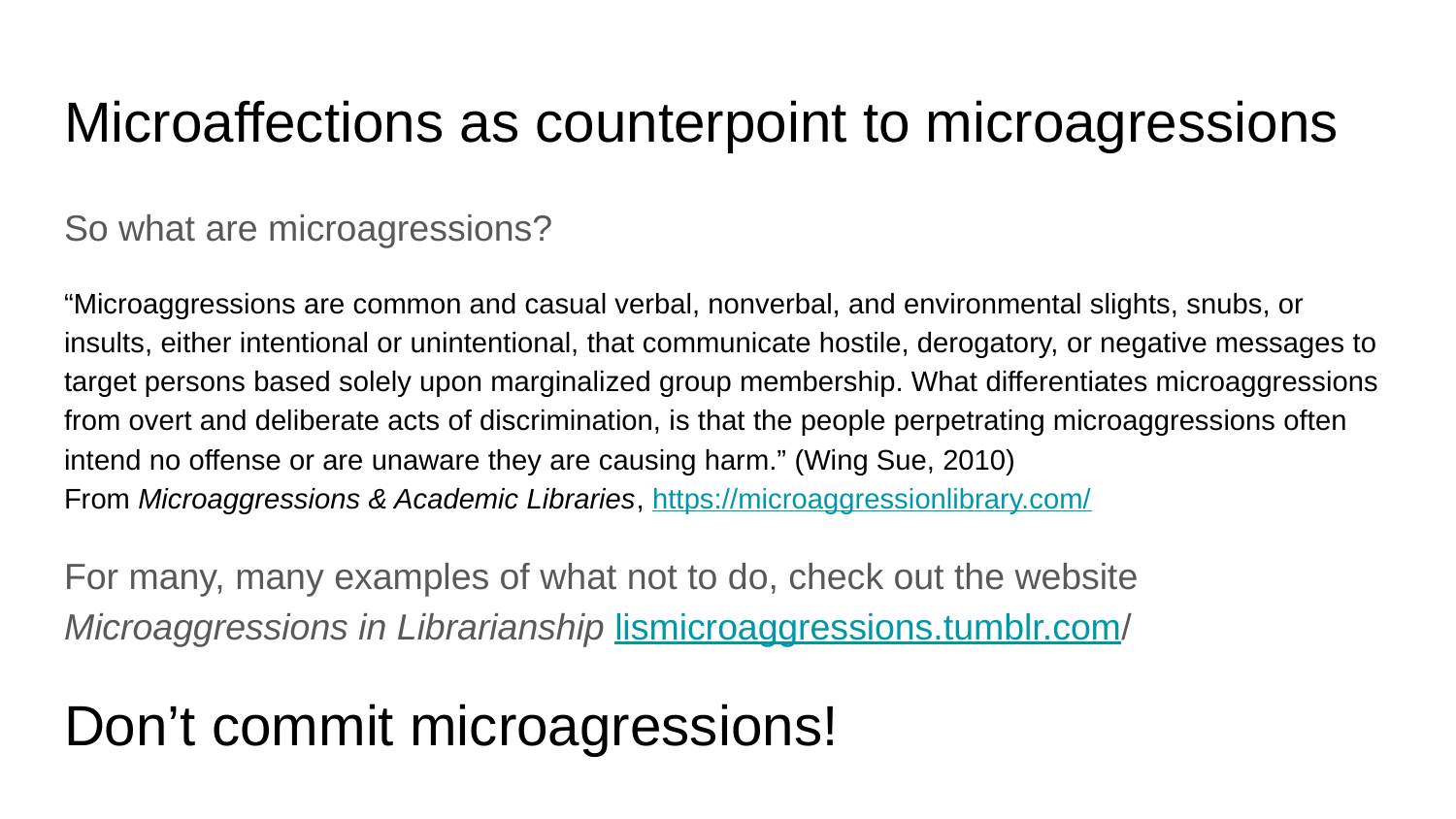

# Microaffections as counterpoint to microagressions
So what are microagressions?
“Microaggressions are common and casual verbal, nonverbal, and environmental slights, snubs, or insults, either intentional or unintentional, that communicate hostile, derogatory, or negative messages to target persons based solely upon marginalized group membership. What differentiates microaggressions from overt and deliberate acts of discrimination, is that the people perpetrating microaggressions often intend no offense or are unaware they are causing harm.” (Wing Sue, 2010)
From Microaggressions & Academic Libraries, https://microaggressionlibrary.com/
For many, many examples of what not to do, check out the website Microaggressions in Librarianship lismicroaggressions.tumblr.com/
Don’t commit microagressions!